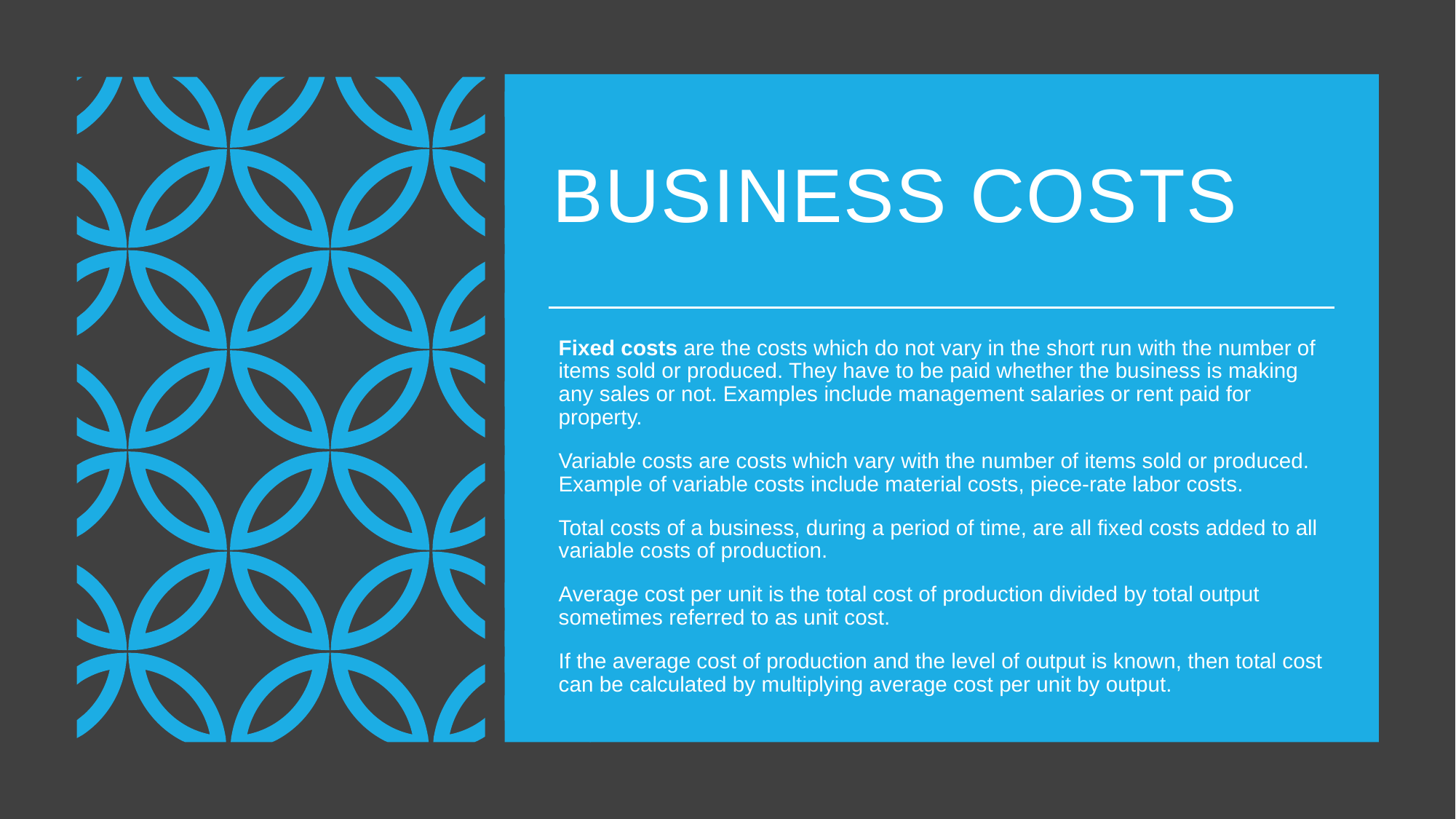

# Business Costs

Fixed costs are the costs which do not vary in the short run with the number of items sold or produced. They have to be paid whether the business is making any sales or not. Examples include management salaries or rent paid for property.
Variable costs are costs which vary with the number of items sold or produced. Example of variable costs include material costs, piece-rate labor costs.
Total costs of a business, during a period of time, are all fixed costs added to all variable costs of production.
Average cost per unit is the total cost of production divided by total output sometimes referred to as unit cost.
If the average cost of production and the level of output is known, then total cost can be calculated by multiplying average cost per unit by output.